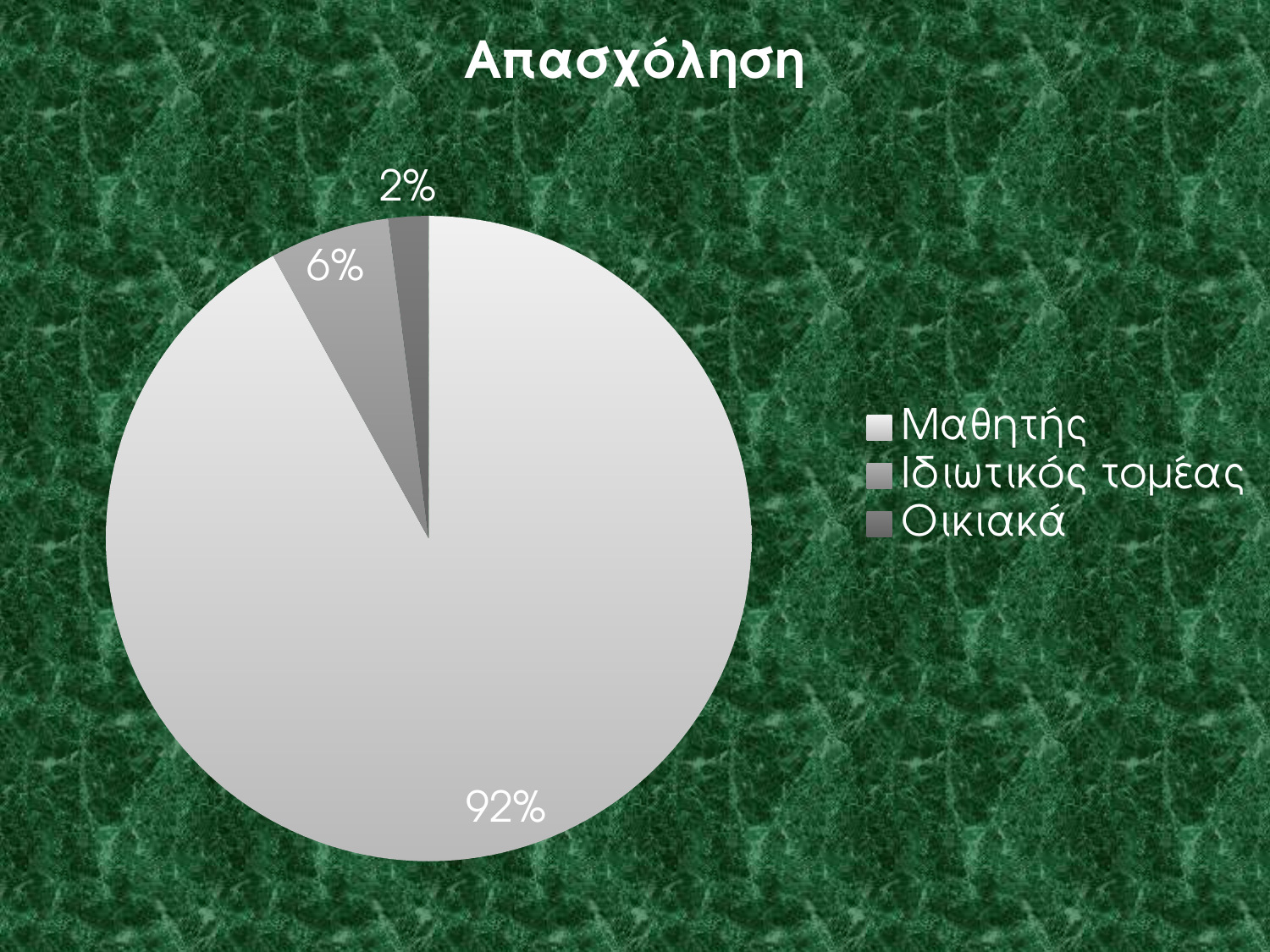

### Chart: Απασχόληση

| Category |  |
|---|---|
| Μαθητής | 46.0 |
| Ιδιωτικός τομέας | 3.0 |
| Οικιακά | 1.0 |